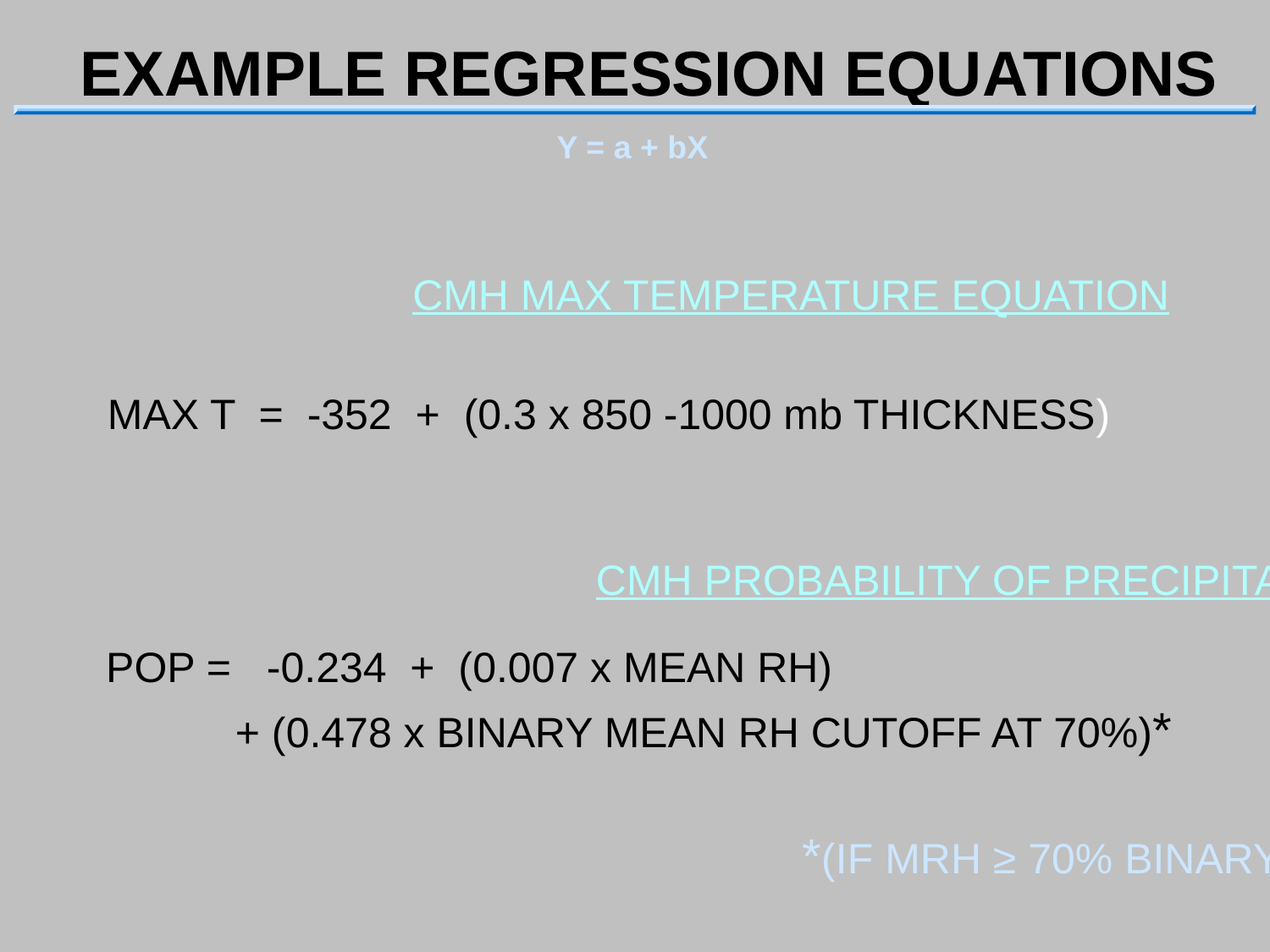

EXAMPLE REGRESSION EQUATIONS

Y = a + bX
CMH MAX TEMPERATURE EQUATION
MAX T  =  -352  +  (0.3 x 850 -1000 mb THICKNESS)
CMH PROBABILITY OF PRECIPITATION EQUATION
POP =   -0.234  +  (0.007 x MEAN RH)
                   + (0.478 x BINARY MEAN RH CUTOFF AT 70%)*
*(IF MRH ≥ 70% BINARY MRH = 1; else BINARY MRH = 0)